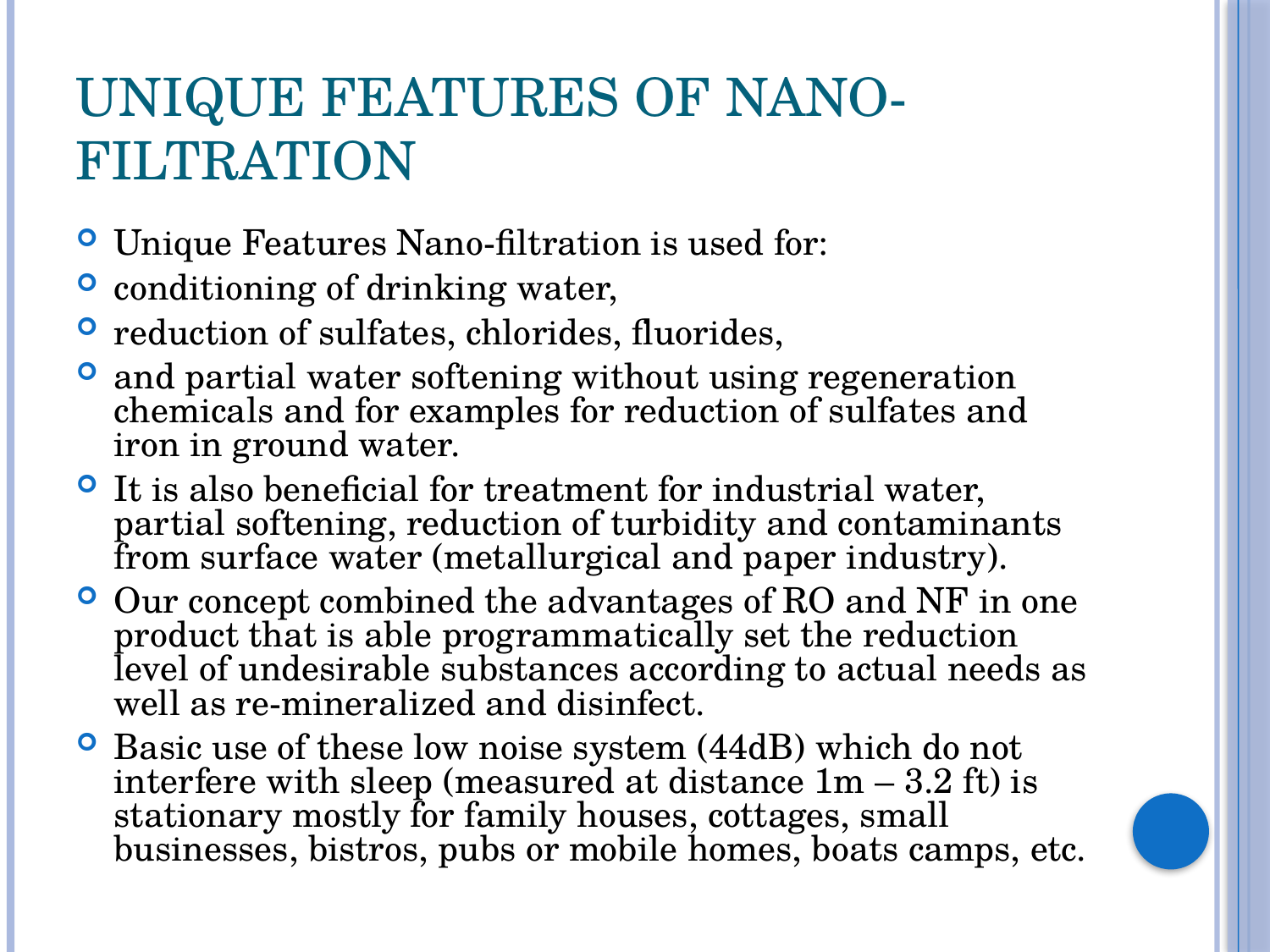

# Unique Features of Nano-filtration
Unique Features Nano-filtration is used for:
conditioning of drinking water,
reduction of sulfates, chlorides, fluorides,
and partial water softening without using regeneration chemicals and for examples for reduction of sulfates and iron in ground water.
It is also beneficial for treatment for industrial water, partial softening, reduction of turbidity and contaminants from surface water (metallurgical and paper industry).
Our concept combined the advantages of RO and NF in one product that is able programmatically set the reduction level of undesirable substances according to actual needs as well as re-mineralized and disinfect.
Basic use of these low noise system (44dB) which do not interfere with sleep (measured at distance 1m – 3.2 ft) is stationary mostly for family houses, cottages, small businesses, bistros, pubs or mobile homes, boats camps, etc.